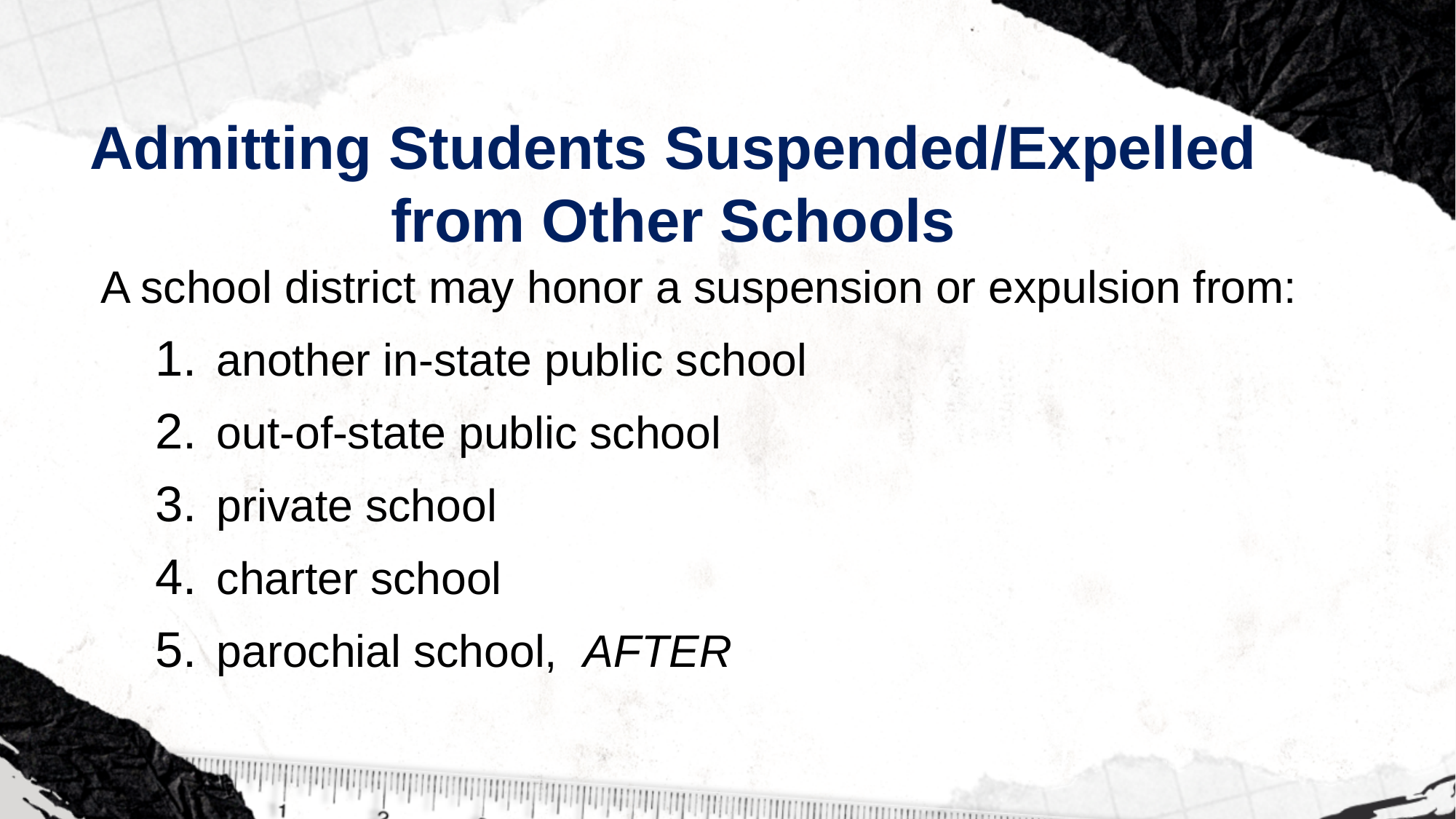

# Admitting Students Suspended/Expelled from Other Schools
A school district may honor a suspension or expulsion from:
another in-state public school
out-of-state public school
private school
charter school
parochial school,  AFTER